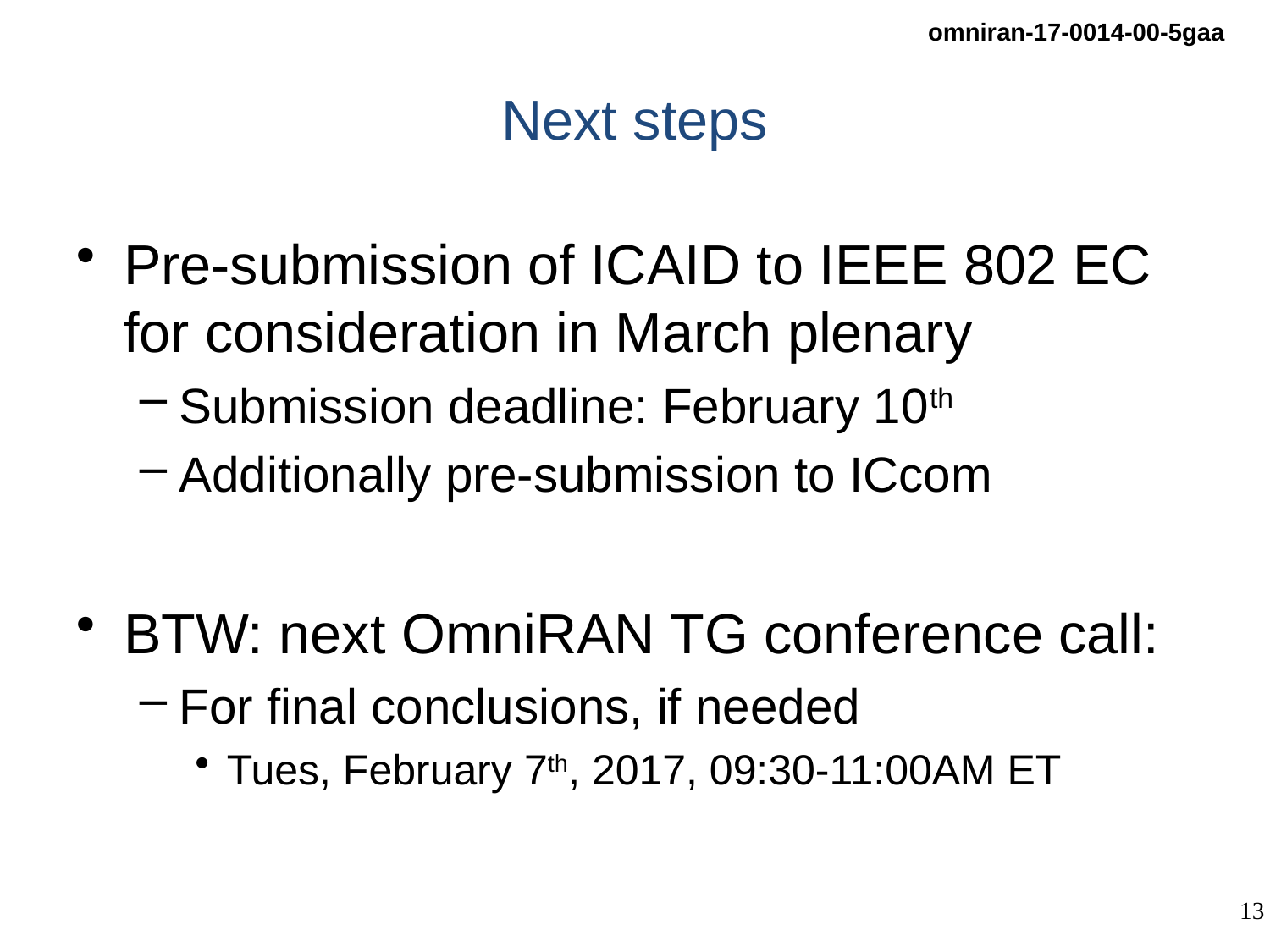

# Next steps
Pre-submission of ICAID to IEEE 802 EC for consideration in March plenary
Submission deadline: February 10th
Additionally pre-submission to ICcom

BTW: next OmniRAN TG conference call:
For final conclusions, if needed
Tues, February 7th, 2017, 09:30-11:00AM ET